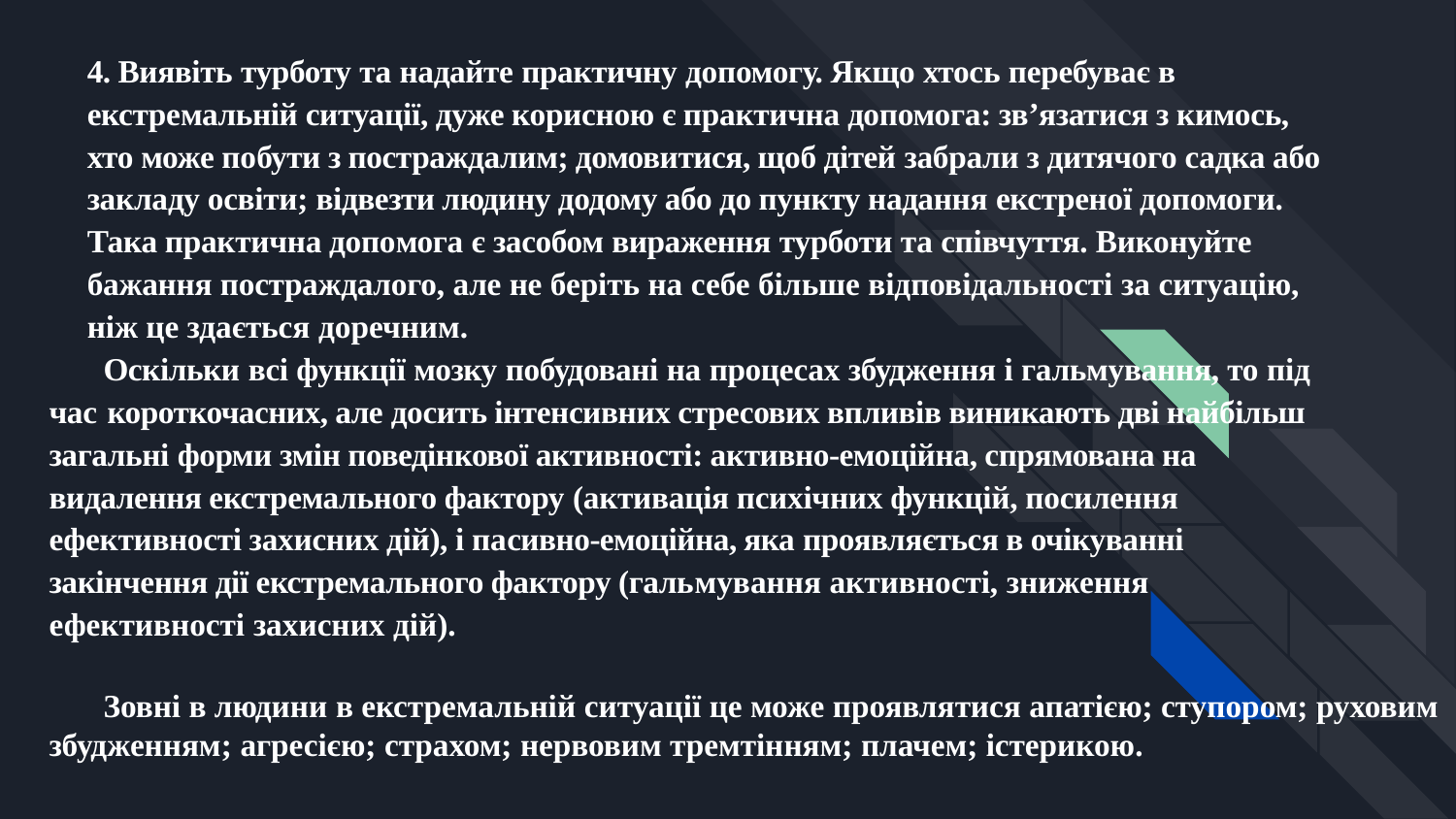

4. Виявіть турботу та надайте практичну допомогу. Якщо хтось перебуває в екстремальній ситуації, дуже корисною є практична допомога: зв’язатися з кимось, хто може побути з постраждалим; домовитися, щоб дітей забрали з дитячого садка або закладу освіти; відвезти людину додому або до пункту надання екстреної допомоги. Така практична допомога є засобом вираження турботи та співчуття. Виконуйте бажання постраждалого, але не беріть на себе більше відповідальності за ситуацію, ніж це здається доречним.
Оскільки всі функції мозку побудовані на процесах збудження і гальмування, то під час  короткочасних, але досить інтенсивних стресових впливів виникають дві найбільш загальні форми змін поведінкової активності: активно-емоційна, спрямована на видалення екстремального фактору (активація психічних функцій, посилення ефективності захисних дій), і пасивно-емоційна, яка проявляється в очікуванні закінчення дії екстремального фактору (гальмування активності, зниження ефективності захисних дій).

Зовні в людини в екстремальній ситуації це може проявлятися апатією; ступором; руховим збудженням; агресією; страхом; нервовим тремтінням; плачем; істерикою.